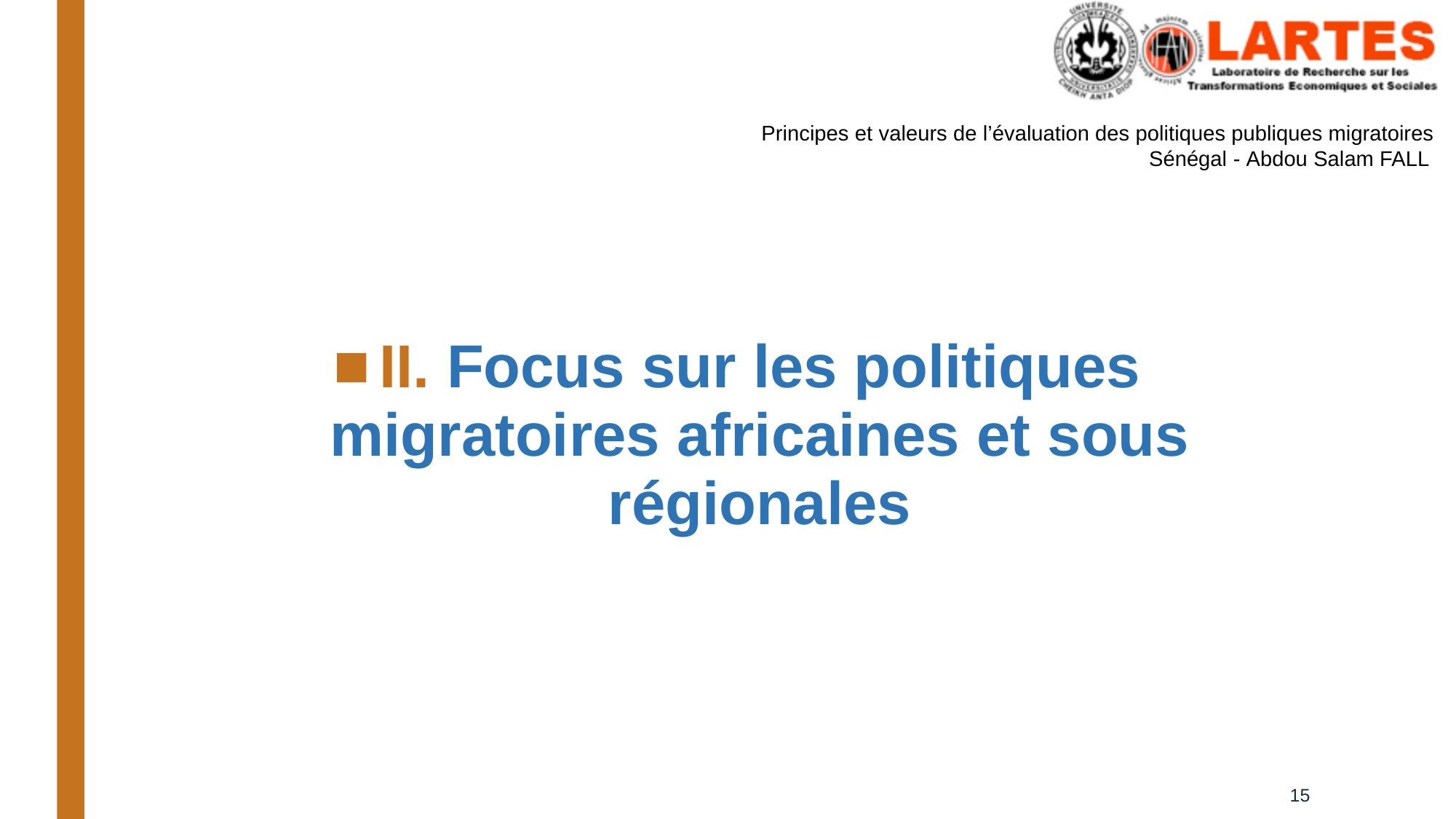

#

II. Focus sur les politiques migratoires africaines et sous régionales

15